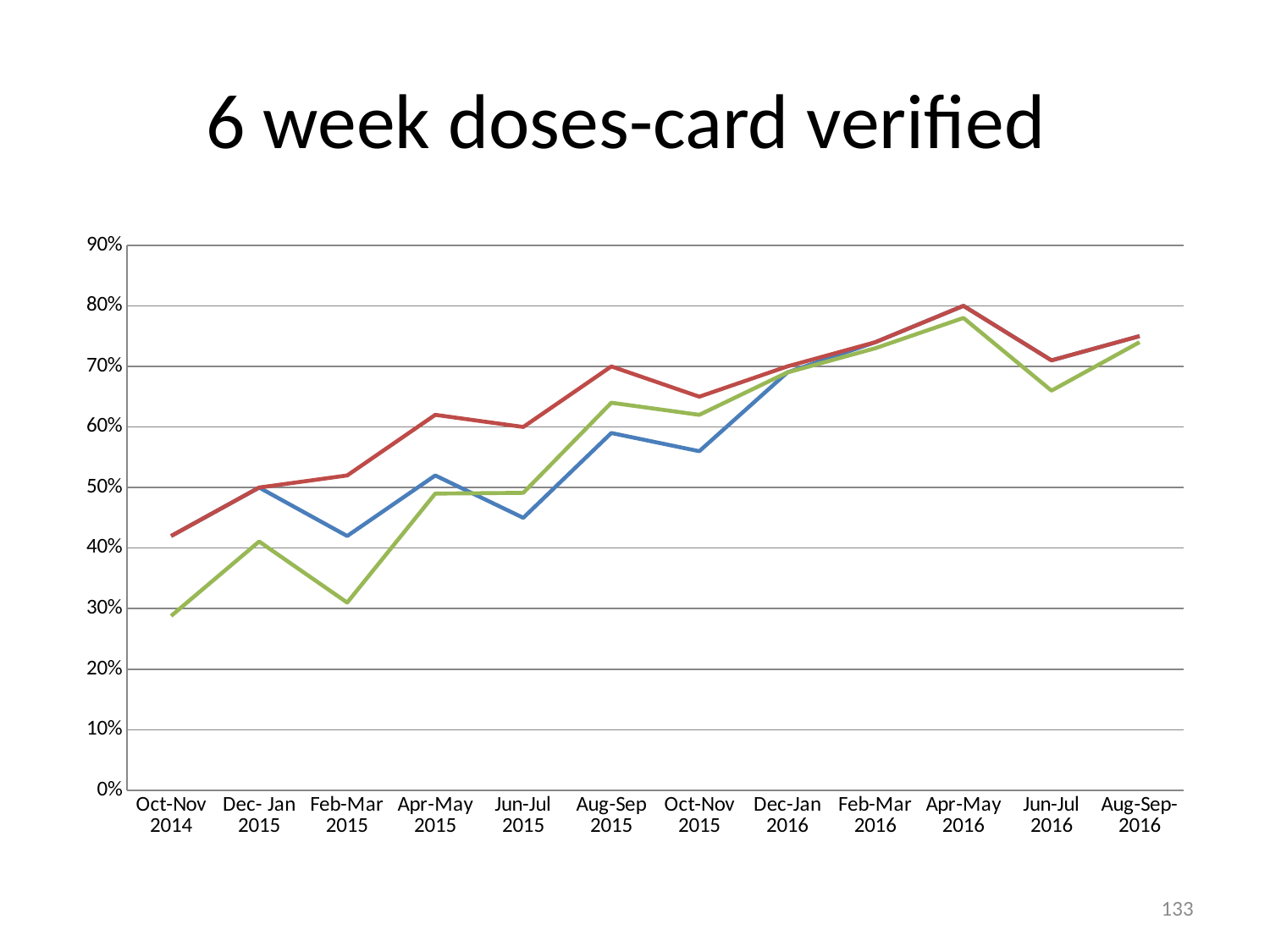

# 6 week doses-card verified

### Chart

| Category | OPV1 card  | Penta1 card | PCV1 card |
|---|---|---|---|
| Oct-Nov 2014 | 0.42 | 0.42 | 0.2878787878787879 |
| Dec- Jan 2015 | 0.5 | 0.5 | 0.4108527131782946 |
| Feb-Mar 2015 | 0.42 | 0.52 | 0.31 |
| Apr-May 2015 | 0.52 | 0.62 | 0.49 |
| Jun-Jul 2015 | 0.45 | 0.6 | 0.49122807017543857 |
| Aug-Sep 2015 | 0.59 | 0.7 | 0.64 |
| Oct-Nov 2015 | 0.56 | 0.65 | 0.62 |
| Dec-Jan 2016 | 0.69 | 0.7 | 0.69 |
| Feb-Mar 2016 | 0.74 | 0.74 | 0.73 |
| Apr-May 2016 | 0.8 | 0.8 | 0.78 |
| Jun-Jul 2016 | 0.71 | 0.71 | 0.66 |
| Aug-Sep-2016 | 0.75 | 0.75 | 0.74 |
133